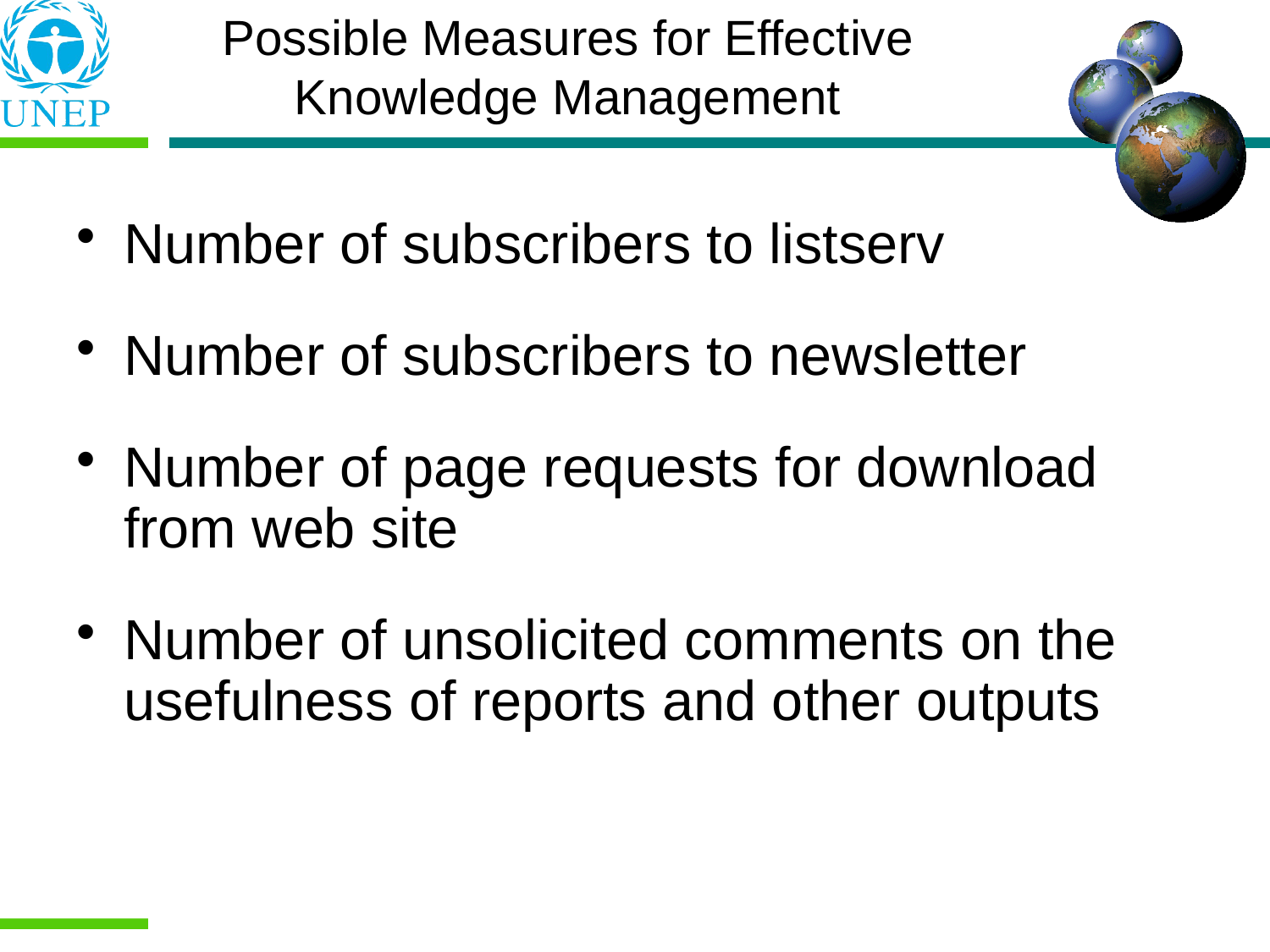

# Possible Measures for Effective Knowledge Management
Number of subscribers to listserv
Number of subscribers to newsletter
Number of page requests for download from web site
Number of unsolicited comments on the usefulness of reports and other outputs